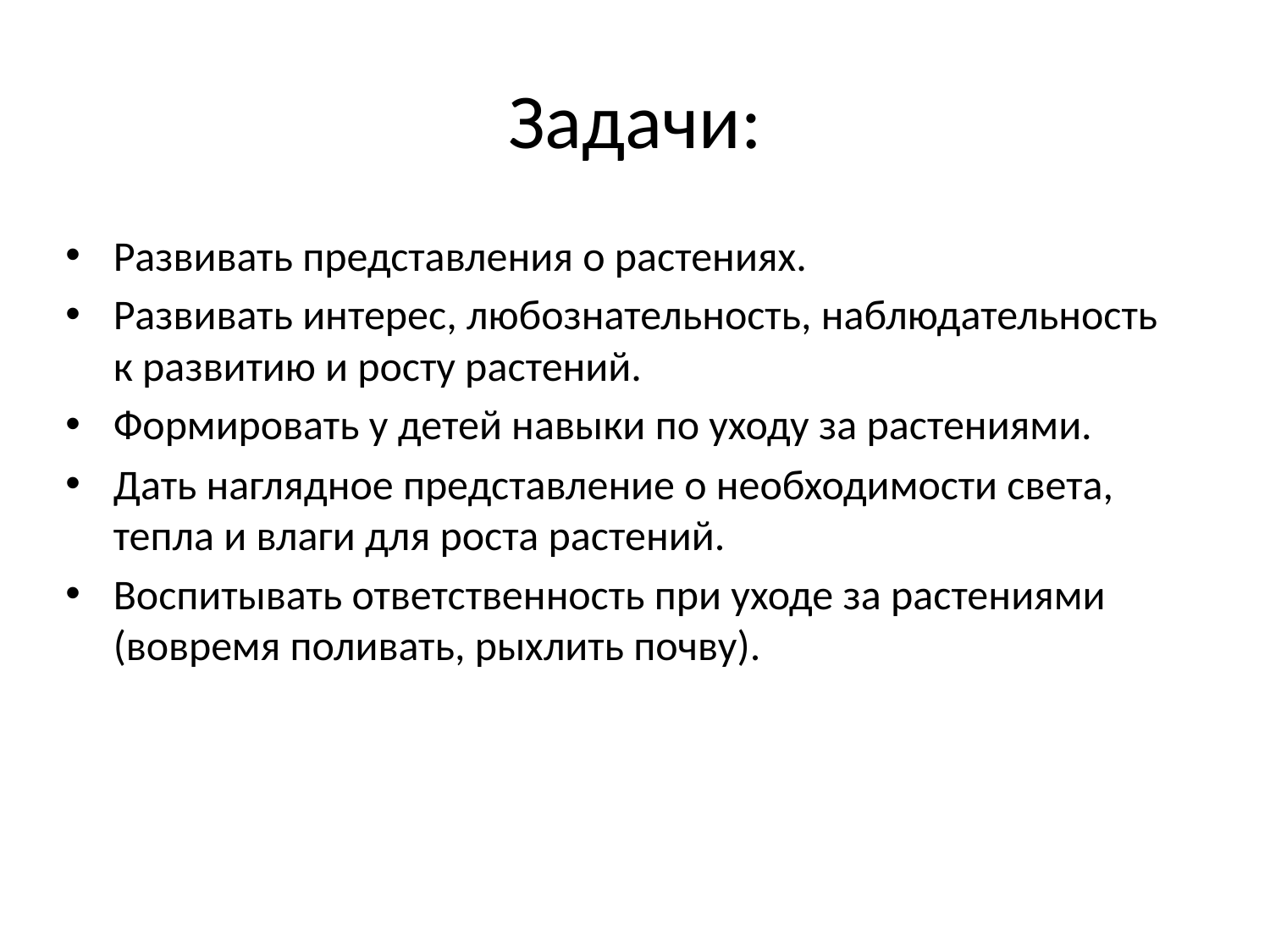

# Задачи:
Развивать представления о растениях.
Развивать интерес, любознательность, наблюдательность к развитию и росту растений.
Формировать у детей навыки по уходу за растениями.
Дать наглядное представление о необходимости света, тепла и влаги для роста растений.
Воспитывать ответственность при уходе за растениями (вовремя поливать, рыхлить почву).